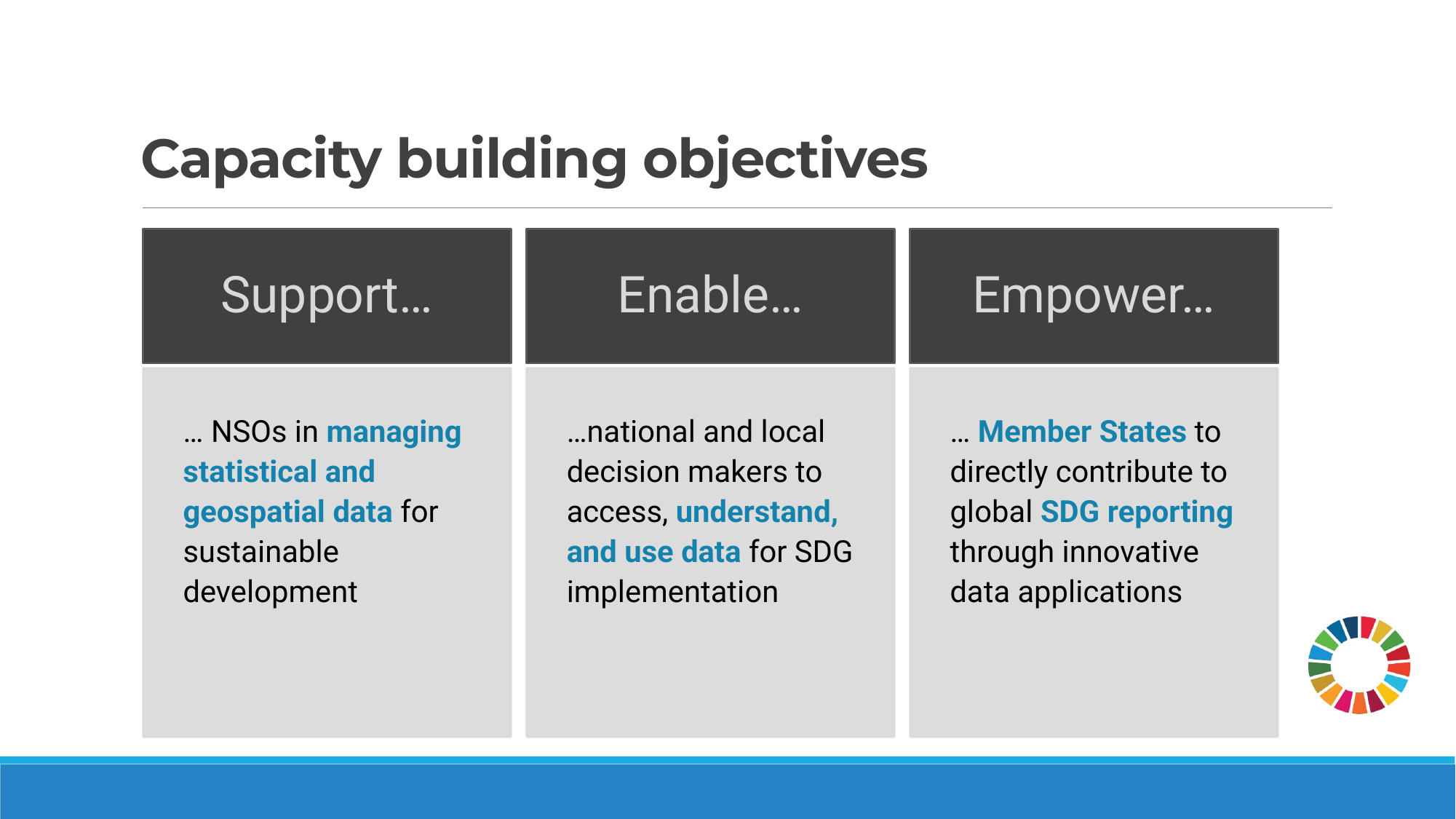

# Capacity building objectives
Support…
Enable…
Empower…
… NSOs in managing statistical and geospatial data for sustainable development
…national and local decision makers to access, understand, and use data for SDG implementation
… Member States to directly contribute to global SDG reporting through innovative data applications